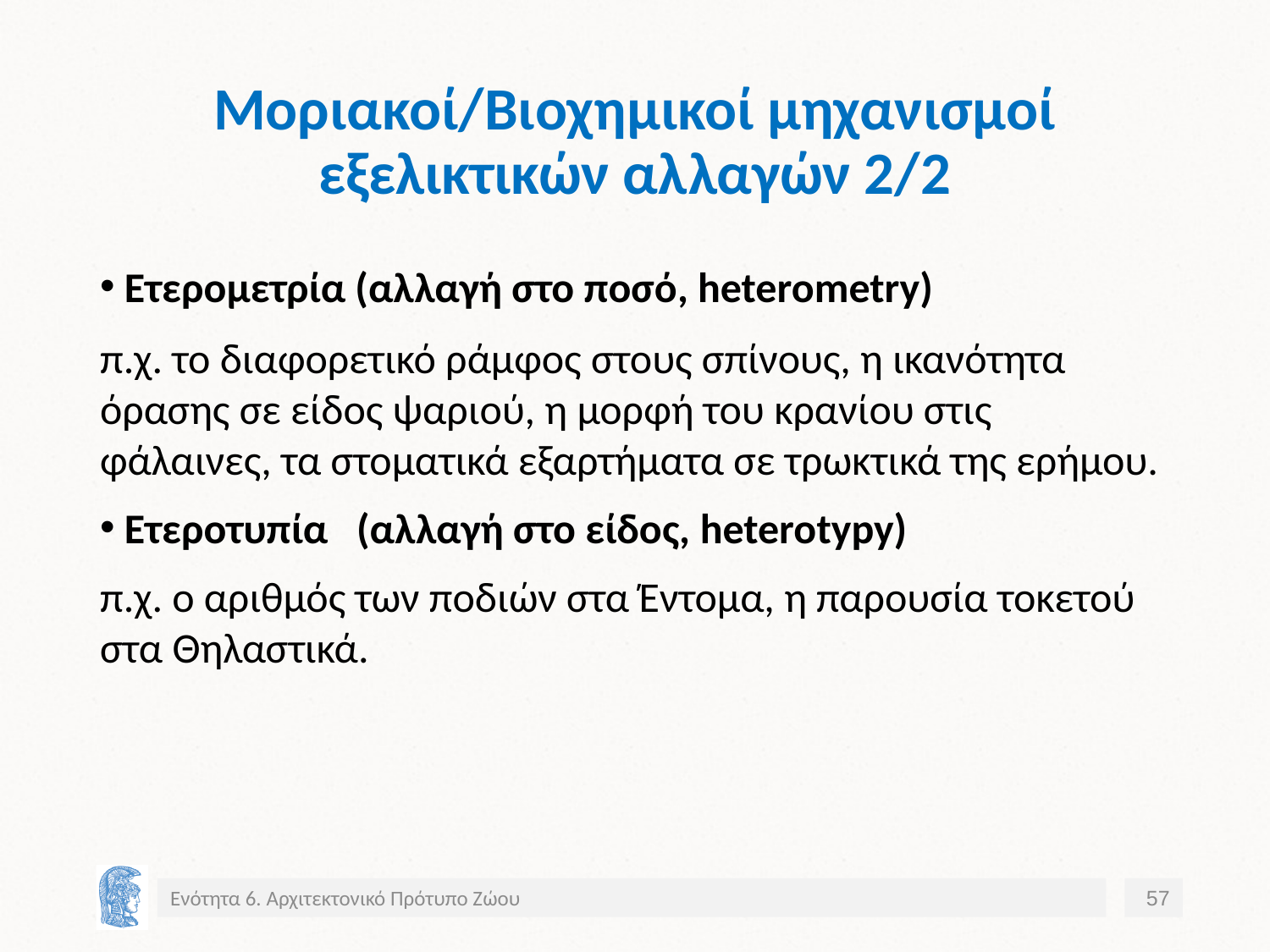

# Μοριακοί/Βιοχημικοί μηχανισμοί εξελικτικών αλλαγών 2/2
 Ετερομετρία (αλλαγή στο ποσό, heterometry)
π.χ. το διαφορετικό ράμφος στους σπίνους, η ικανότητα όρασης σε είδος ψαριού, η μορφή του κρανίου στις φάλαινες, τα στοματικά εξαρτήματα σε τρωκτικά της ερήμου.
 Ετεροτυπία   (αλλαγή στο είδος, heterotypy)
π.χ. ο αριθμός των ποδιών στα Έντομα, η παρουσία τοκετού στα Θηλαστικά.

Ενότητα 6. Αρχιτεκτονικό Πρότυπο Ζώου
57